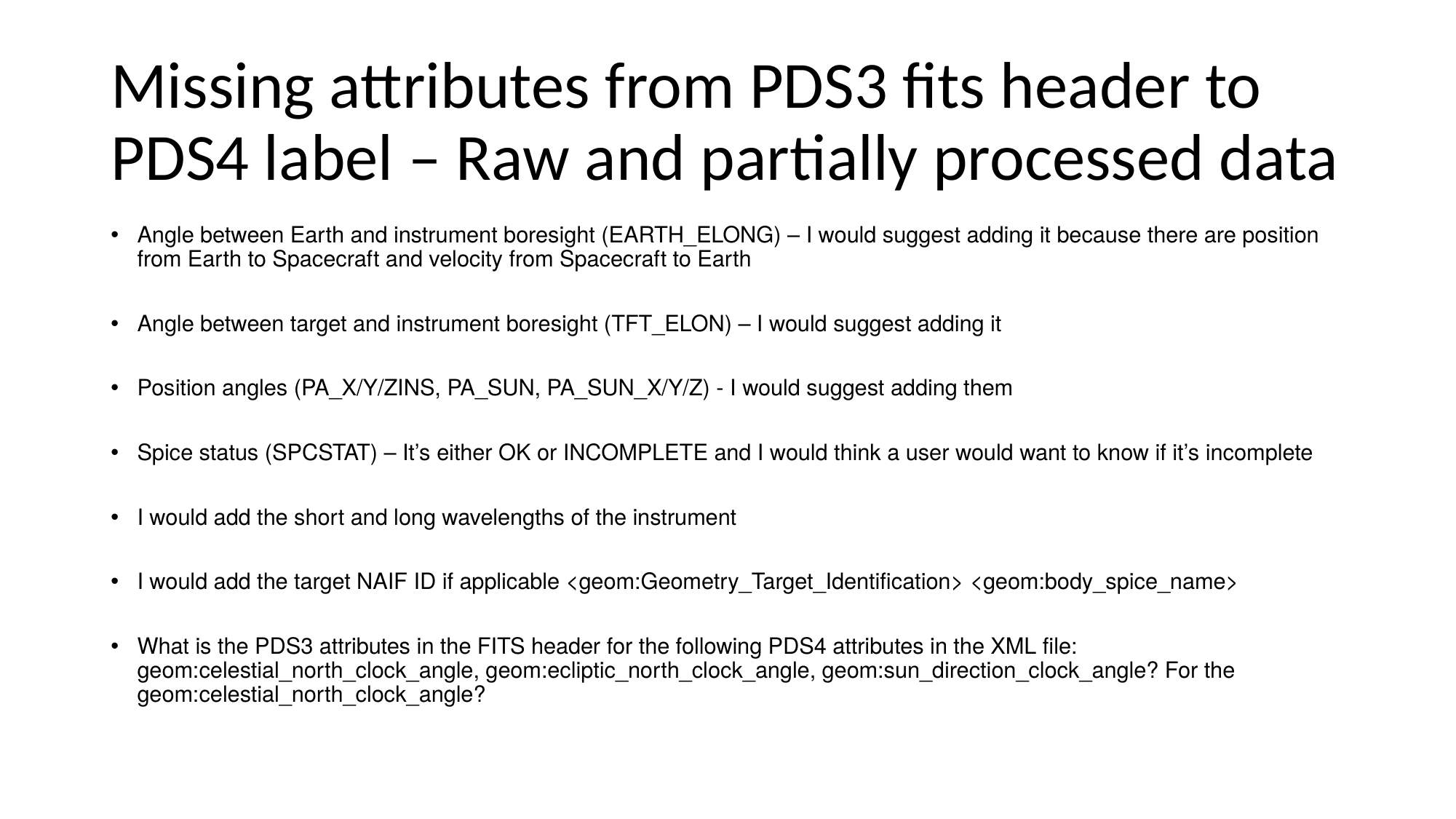

# Missing attributes from PDS3 fits header to PDS4 label – Raw and partially processed data
Angle between Earth and instrument boresight (EARTH_ELONG) – I would suggest adding it because there are position from Earth to Spacecraft and velocity from Spacecraft to Earth

Angle between target and instrument boresight (TFT_ELON) – I would suggest adding it

Position angles (PA_X/Y/ZINS, PA_SUN, PA_SUN_X/Y/Z) - I would suggest adding them

Spice status (SPCSTAT) – It’s either OK or INCOMPLETE and I would think a user would want to know if it’s incomplete

I would add the short and long wavelengths of the instrument

I would add the target NAIF ID if applicable <geom:Geometry_Target_Identification> <geom:body_spice_name>

What is the PDS3 attributes in the FITS header for the following PDS4 attributes in the XML file: geom:celestial_north_clock_angle, geom:ecliptic_north_clock_angle, geom:sun_direction_clock_angle? For the geom:celestial_north_clock_angle?